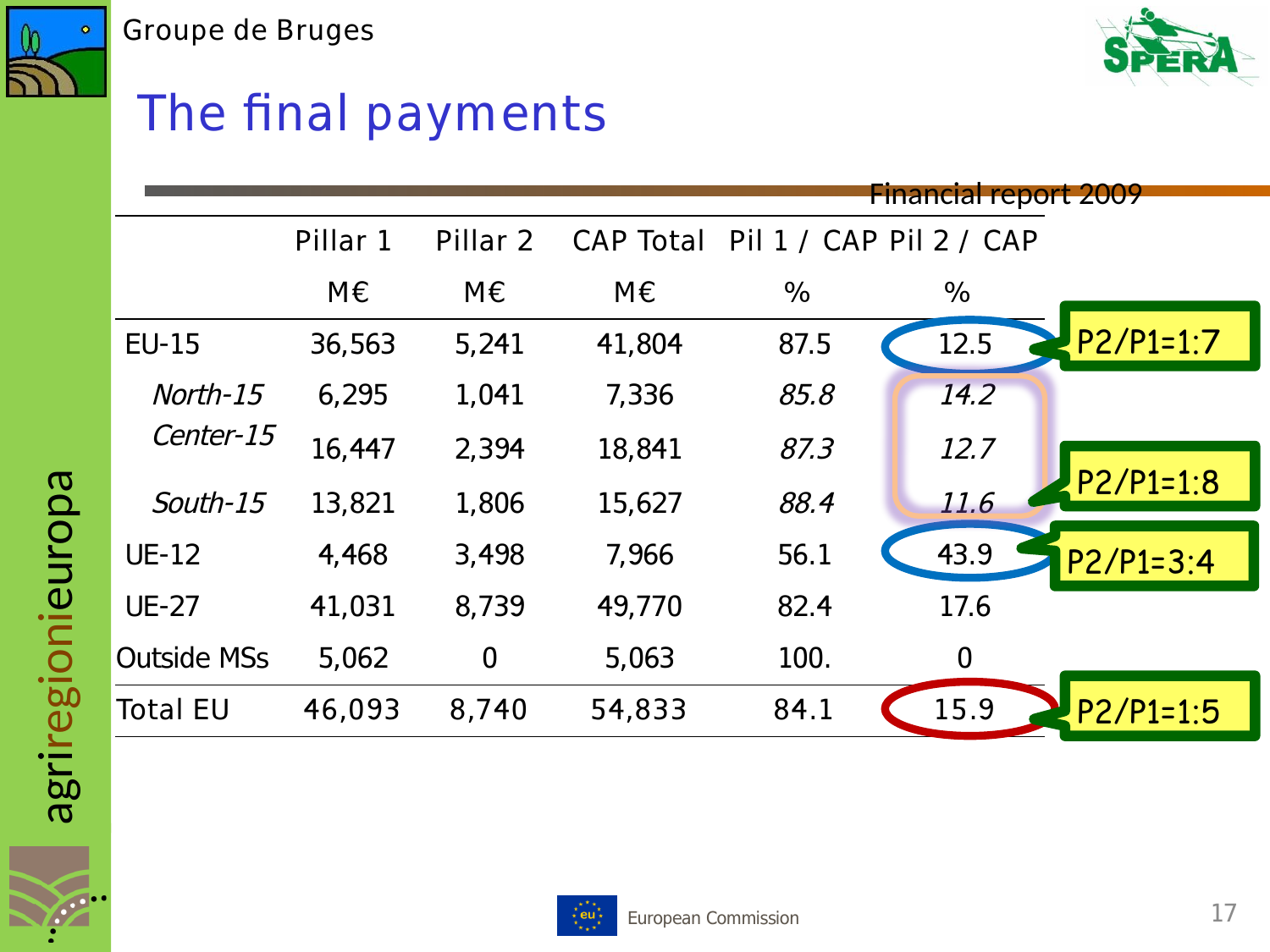

# The final payments
Financial report 2009
|  | Pillar 1 | Pillar 2 | CAP Total | Pil 1 / CAP | Pil 2 / CAP |
| --- | --- | --- | --- | --- | --- |
|  | M€ | M€ | M€ | % | % |
| EU-15 | 36,563 | 5,241 | 41,804 | 87.5 | 12.5 |
| North-15 | 6,295 | 1,041 | 7,336 | 85.8 | 14.2 |
| Center-15 | 16,447 | 2,394 | 18,841 | 87.3 | 12.7 |
| South-15 | 13,821 | 1,806 | 15,627 | 88.4 | 11.6 |
| UE-12 | 4,468 | 3,498 | 7,966 | 56.1 | 43.9 |
| UE-27 | 41,031 | 8,739 | 49,770 | 82.4 | 17.6 |
| Outside MSs | 5,062 | 0 | 5,063 | 100. | 0 |
| Total EU | 46,093 | 8,740 | 54,833 | 84.1 | 15.9 |
P2/P1=1:7

P2/P1=1:8

P2/P1=3:4
P2/P1=1:5

17